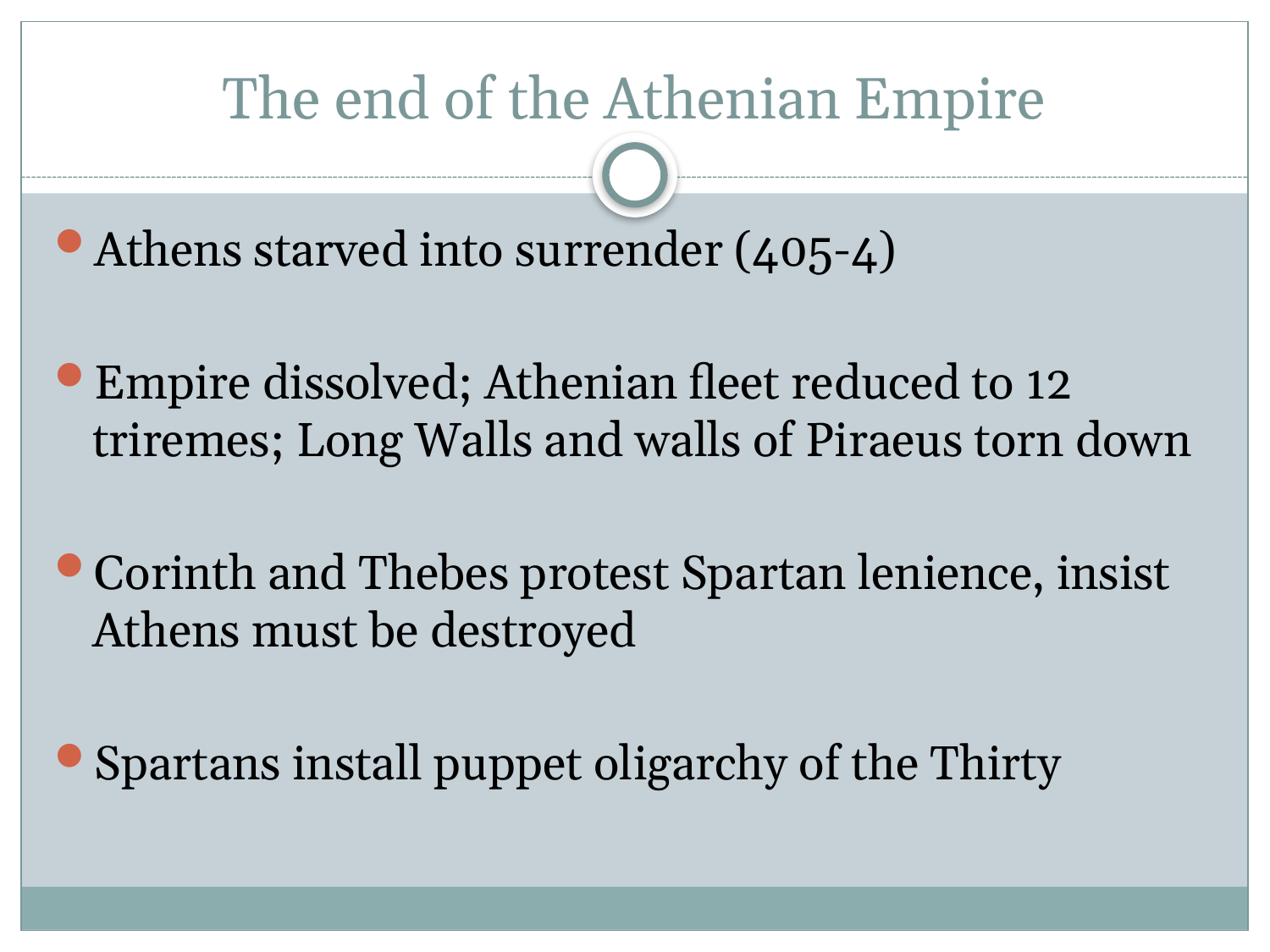

# The end of the Athenian Empire
Athens starved into surrender (405-4)

Empire dissolved; Athenian fleet reduced to 12 triremes; Long Walls and walls of Piraeus torn down

Corinth and Thebes protest Spartan lenience, insist Athens must be destroyed

Spartans install puppet oligarchy of the Thirty